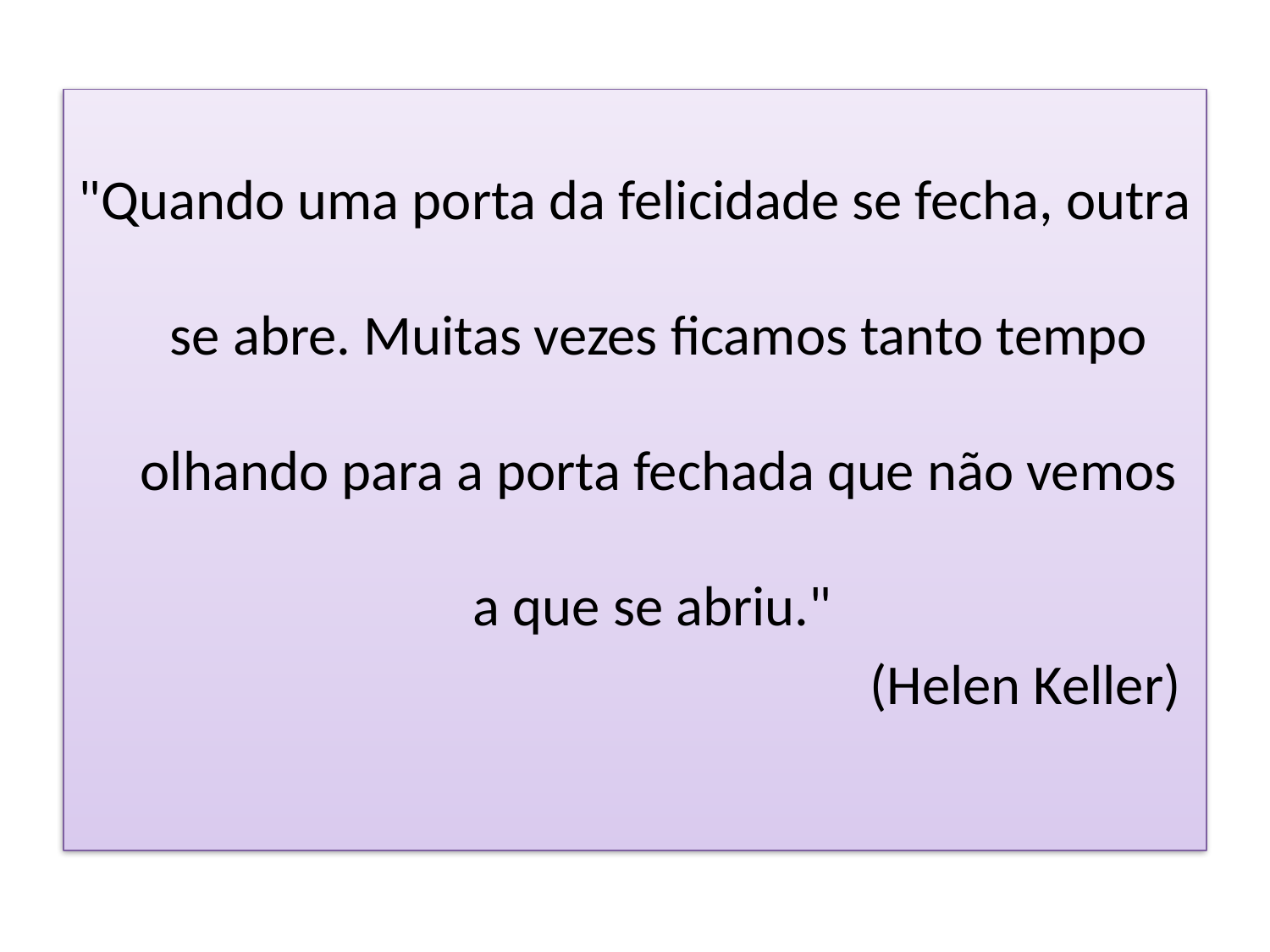

"Quando uma porta da felicidade se fecha, outra se abre. Muitas vezes ficamos tanto tempo olhando para a porta fechada que não vemos a que se abriu."
(Helen Keller)